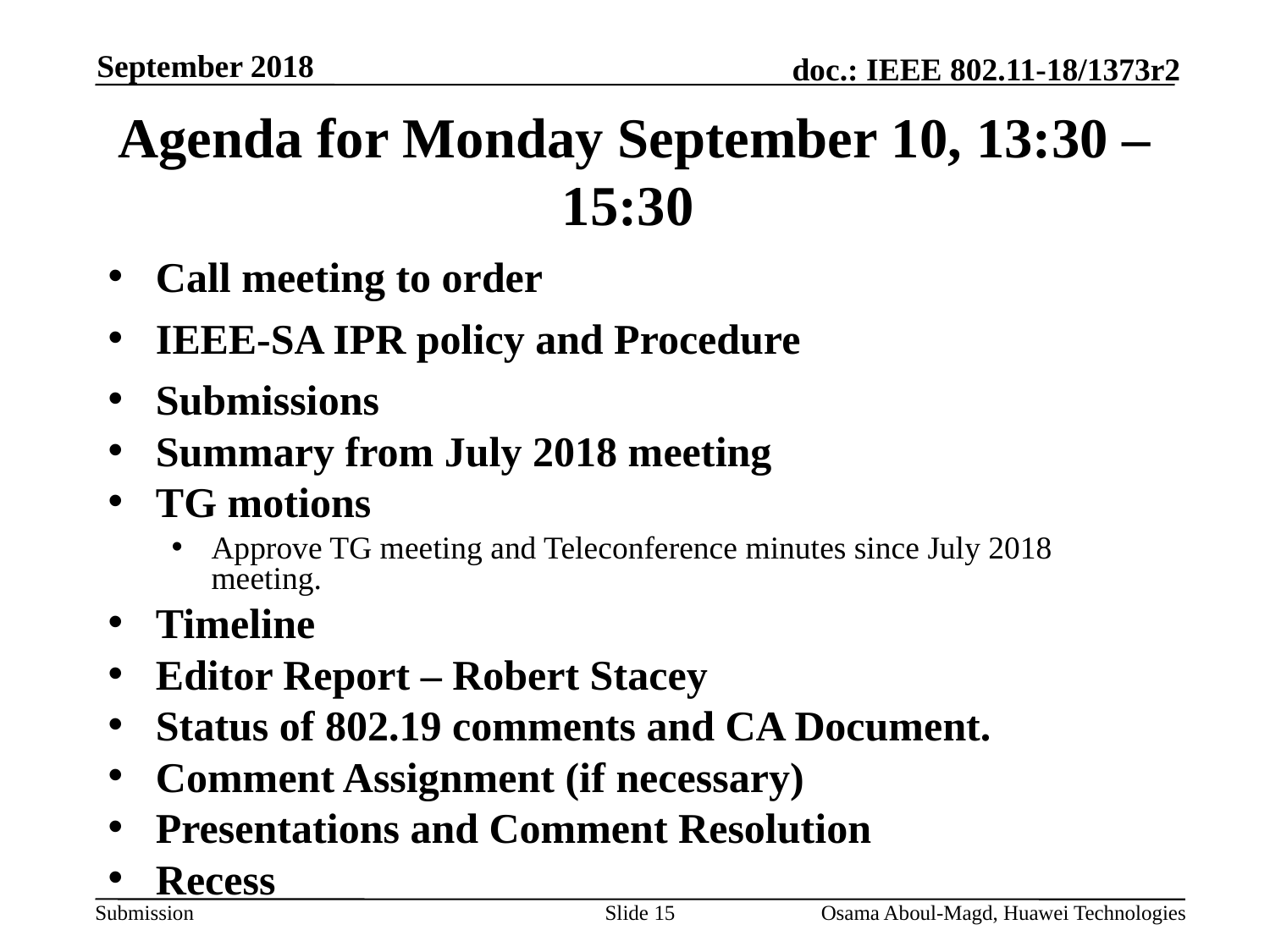

September 2018
# Agenda for Monday September 10, 13:30 – 15:30
Call meeting to order
IEEE-SA IPR policy and Procedure
Submissions
Summary from July 2018 meeting
TG motions
Approve TG meeting and Teleconference minutes since July 2018 meeting.
Timeline
Editor Report – Robert Stacey
Status of 802.19 comments and CA Document.
Comment Assignment (if necessary)
Presentations and Comment Resolution
Recess

Slide 15
Osama Aboul-Magd, Huawei Technologies